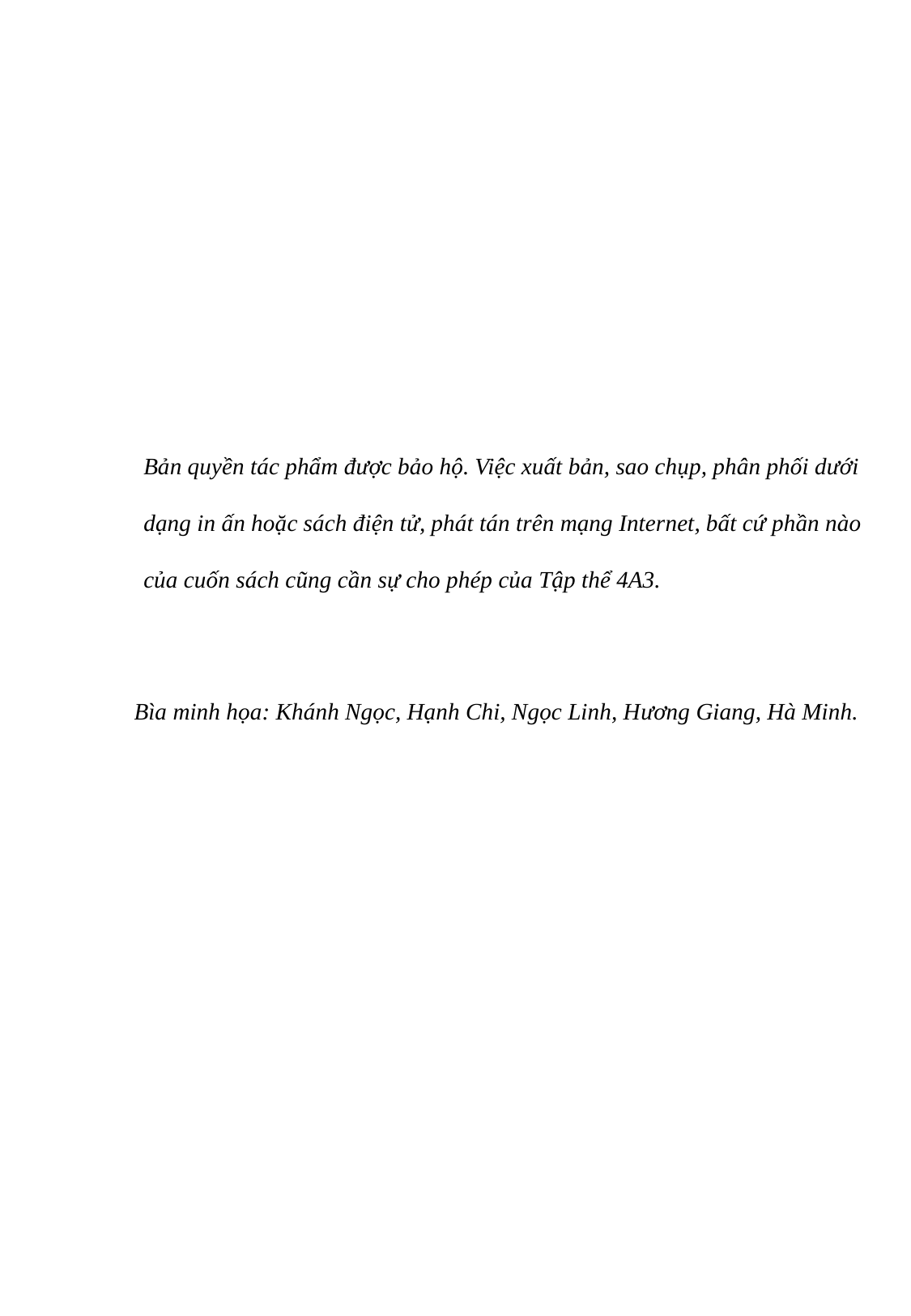

Bản quyền tác phẩm được bảo hộ. Việc xuất bản, sao chụp, phân phối dưới dạng in ấn hoặc sách điện tử, phát tán trên mạng Internet, bất cứ phần nào của cuốn sách cũng cần sự cho phép của Tập thể 4A3.
Bìa minh họa: Khánh Ngọc, Hạnh Chi, Ngọc Linh, Hương Giang, Hà Minh.